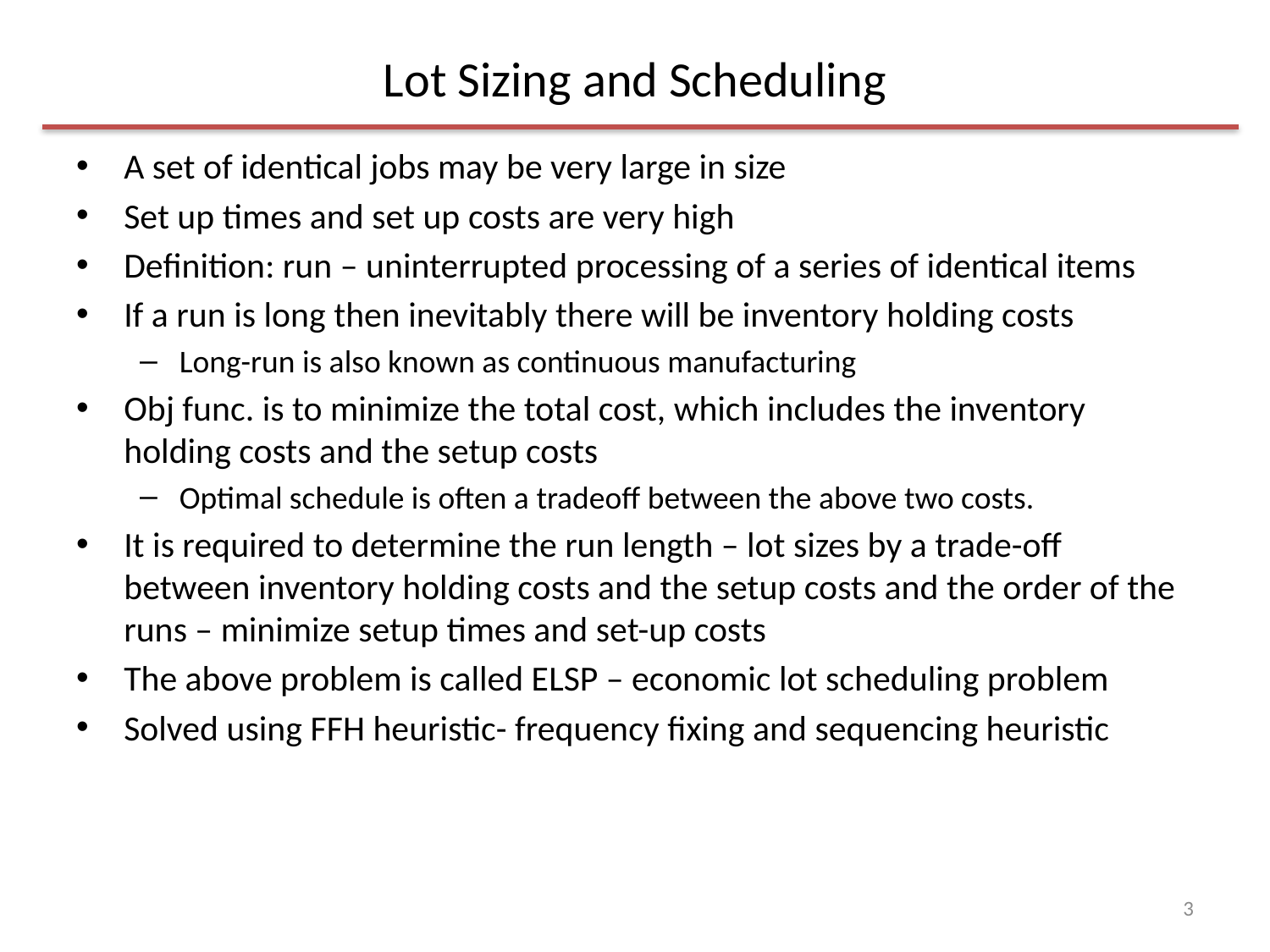

# Lot Sizing and Scheduling
A set of identical jobs may be very large in size
Set up times and set up costs are very high
Definition: run – uninterrupted processing of a series of identical items
If a run is long then inevitably there will be inventory holding costs
Long-run is also known as continuous manufacturing
Obj func. is to minimize the total cost, which includes the inventory holding costs and the setup costs
Optimal schedule is often a tradeoff between the above two costs.
It is required to determine the run length – lot sizes by a trade-off between inventory holding costs and the setup costs and the order of the runs – minimize setup times and set-up costs
The above problem is called ELSP – economic lot scheduling problem
Solved using FFH heuristic- frequency fixing and sequencing heuristic

3